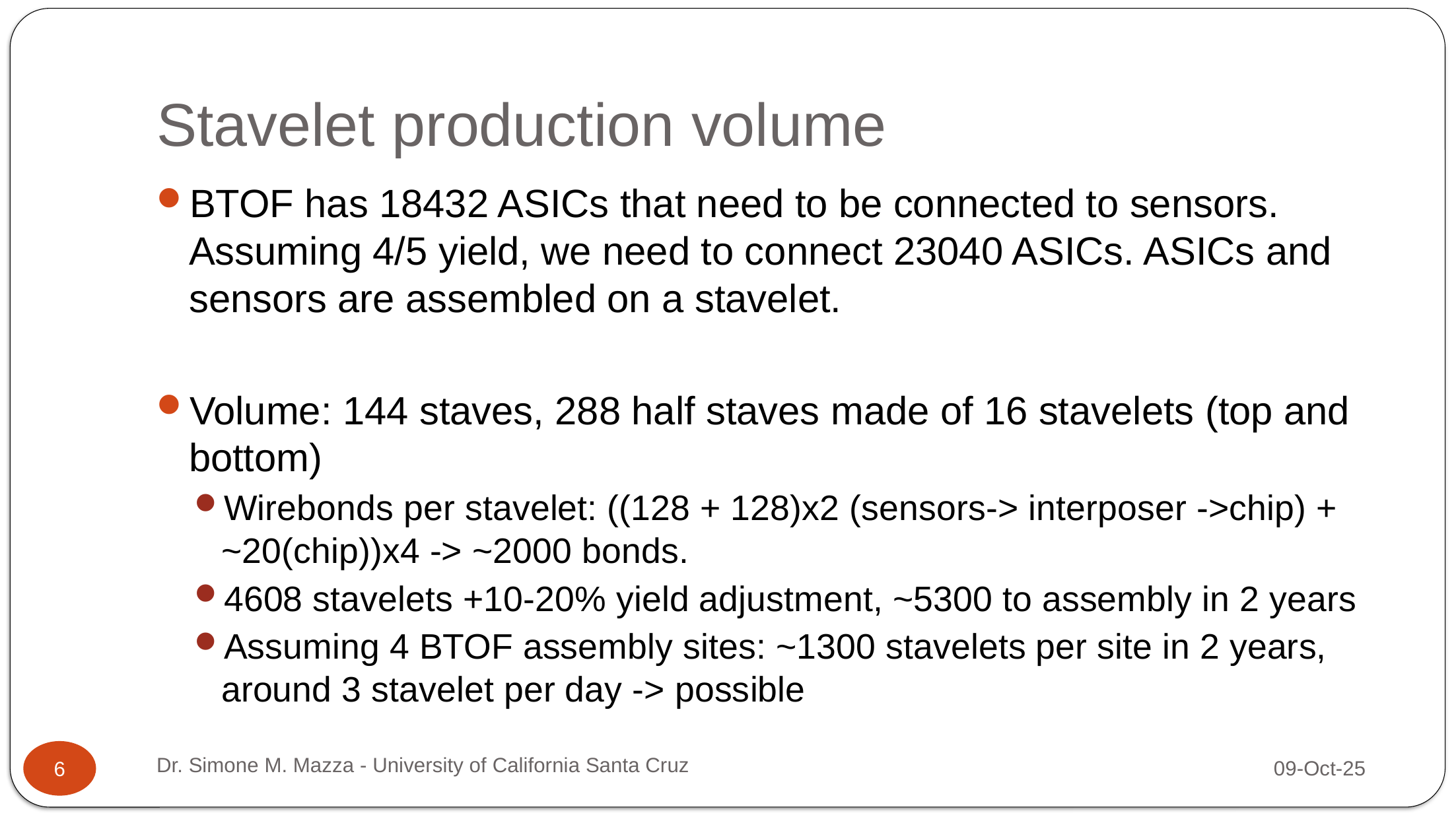

# Stavelet production volume
BTOF has 18432 ASICs that need to be connected to sensors. Assuming 4/5 yield, we need to connect 23040 ASICs. ASICs and sensors are assembled on a stavelet.

Volume: 144 staves, 288 half staves made of 16 stavelets (top and bottom)
Wirebonds per stavelet: ((128 + 128)x2 (sensors-> interposer ->chip) + ~20(chip))x4 -> ~2000 bonds.
4608 stavelets +10-20% yield adjustment, ~5300 to assembly in 2 years
Assuming 4 BTOF assembly sites: ~1300 stavelets per site in 2 years, around 3 stavelet per day -> possible
Dr. Simone M. Mazza - University of California Santa Cruz
09-Oct-25
6